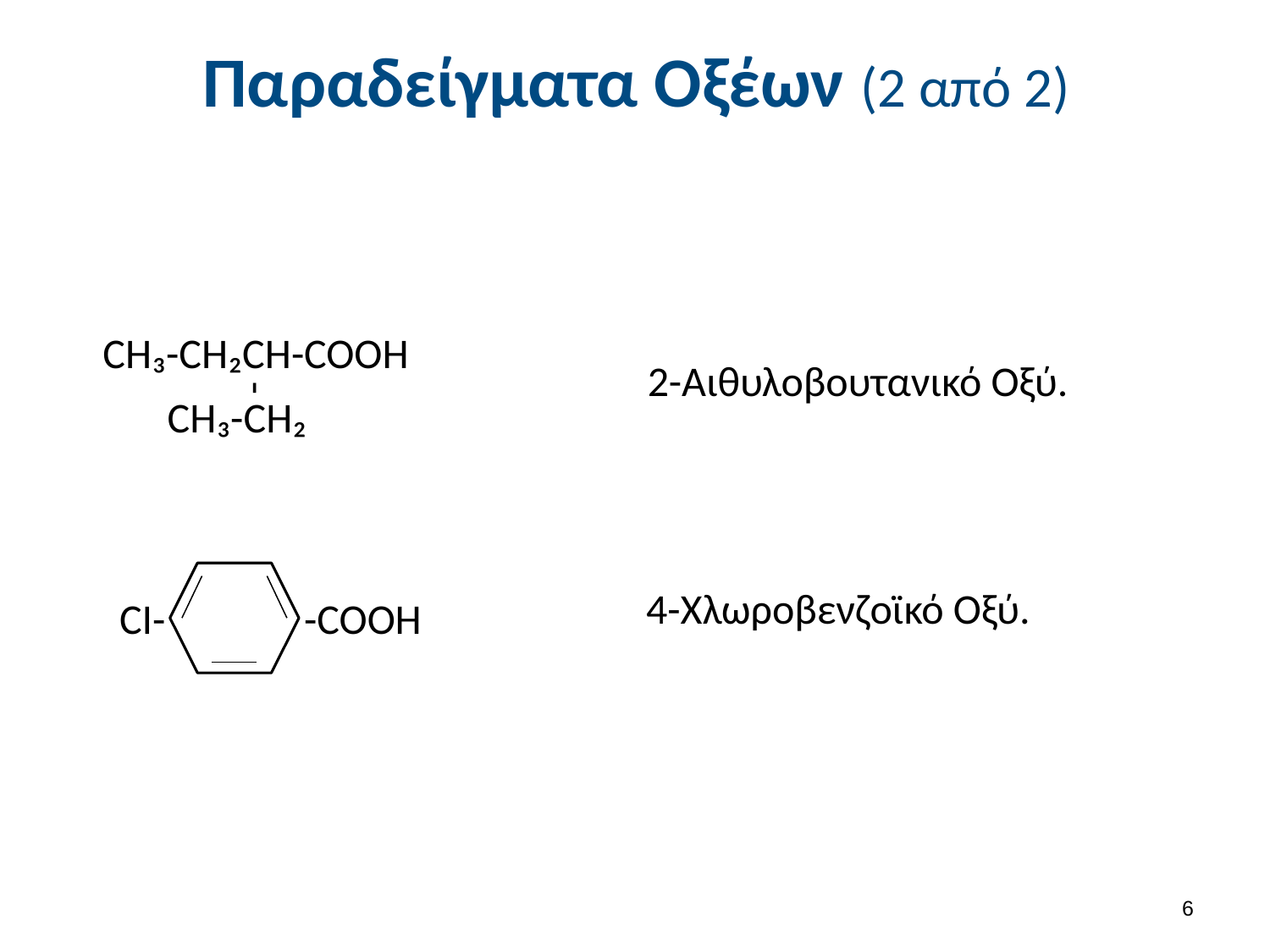

# Παραδείγματα Οξέων (2 από 2)
CH₃-CH₂CH-COOH
-
CH₃-CH₂
2-Αιθυλοβουτανικό Οξύ.

-COOH
CI-
4-Χλωροβενζοϊκό Οξύ.
6